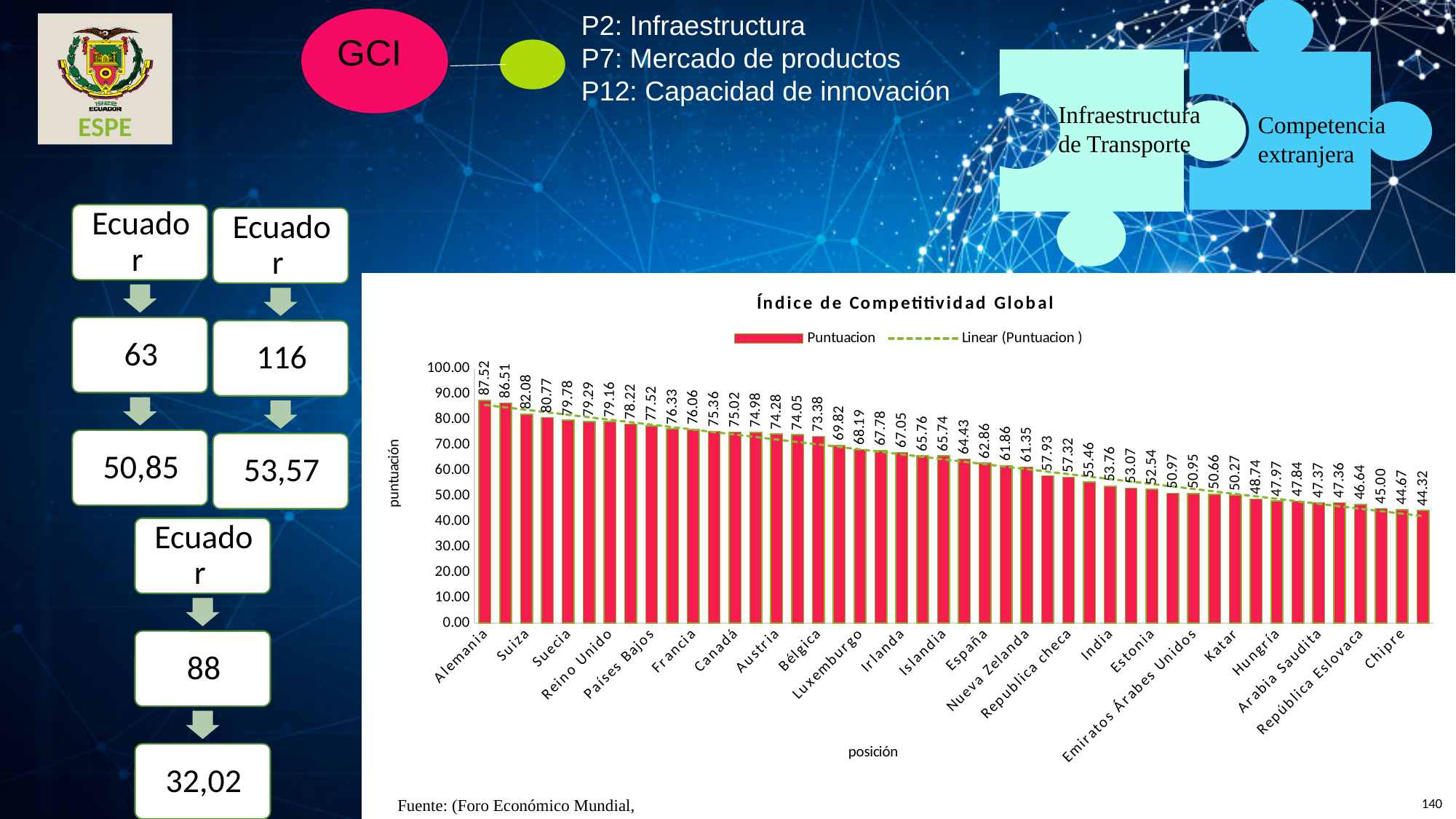

P2: Infraestructura
P7: Mercado de productos
P12: Capacidad de innovación
GCI

Infraestructura
de Transporte
Competencia
extranjera
Ecuador

63

50,85
Ecuador

116

53,57

### Chart: Índice de Competitividad Global

| Category | Puntuacion  |
|---|---|
| Alemania | 87.5220411496143 |
| Estados Unidos | 86.5143023543412 |
| Suiza | 82.0782522533194 |
| Taiwán, china | 80.7745492364336 |
| Suecia | 79.7849361938229 |
| Japón | 79.2852373748734 |
| Reino Unido | 79.1565394220666 |
| Corea rep. | 78.222159157141 |
| Países Bajos | 77.5218084486256 |
| Finlandia | 76.3255173800627 |
| Francia | 76.060901480503 |
| Dinamarca | 75.3640786381903 |
| Canadá | 75.0168686925848 |
| Singapur | 74.9782379793254 |
| Austria | 74.2788550255846 |
| Israel | 74.0470905932622 |
| Bélgica | 73.3832396195121 |
| Australia | 69.8208819461575 |
| Luxemburgo | 68.186955922107 |
| Noruega | 67.7839564815785 |
| Irlanda | 67.0493591501386 |
| Italia | 65.7582702153457 |
| Islandia | 65.7396373755726 |
| China | 64.4271061922852 |
| España | 62.8619102867021 |
| RAE de Hong Kong | 61.8601708603367 |
| Nueva Zelanda | 61.3505697544212 |
| Eslovenia | 57.9315065948734 |
| Republica checa | 57.3175331719794 |
| Malasia | 55.4637668055719 |
| India | 53.7638707719818 |
| Portugal | 53.0669405259779 |
| Estonia | 52.5370450937008 |
| Malta | 50.969848214324 |
| Emiratos Árabes Unidos | 50.952257891184 |
| Federación Rusa | 50.6606616087693 |
| Katar | 50.2730285326319 |
| Polonia | 48.7367208577966 |
| Hungría | 47.9675449140491 |
| Brasil | 47.8354453603229 |
| Arabia Saudita | 47.3655616764158 |
| Lituania | 47.3556053148832 |
| República Eslovaca | 46.636927066549 |
| Grecia | 45.0020408166793 |
| Chipre | 44.6660075597441 |
| Sudáfrica | 44.3199437042362 |

### Chart: Índice de Competitividad Global

| Category | Puntuacion  |
|---|---|
| Singapur | 88.4985424072787 |
| RAE de Hong Kong | 84.5340930299551 |
| Nueva Zelanda | 81.4807057818642 |
| Australia | 80.6788939653439 |
| Chile | 76.5297888308281 |
| Mauricio | 74.1288807045048 |
| Países Bajos | 71.6925338870626 |
| Brunei Darussalam | 71.364340773007 |
| Estados Unidos | 71.352114150983 |
| Seychelles | 71.1241467063301 |
| Japón | 70.9227199431941 |
| Alemania | 70.8331782210547 |
| Suecia | 70.7985538673713 |
| Perú | 70.5032941706059 |
| Reino Unido | 70.1362738543548 |
| Finlandia | 69.8538168881146 |
| Luxemburgo | 69.4469825451197 |
| Canadá | 69.4139068956401 |
| Emiratos Árabes Unidos | 69.1711590090469 |
| Dinamarca | 69.0253321187333 |
| Nicaragua | 68.3970589260457 |
| Austria | 68.2223644669484 |
| Montenegro | 68.2070238151392 |
| Albania | 68.1423099713623 |
| Estonia | 68.0141401797747 |
| Georgia | 68.0036555227938 |
| España | 67.9181550806738 |
| Irlanda | 67.37298238029 |
| Guatemala | 67.3691079247357 |
| Eslovenia | 67.0673886643747 |
| Republica Checa | 66.9815323655649 |
| Mongolia | 66.4906425475151 |
| Portugal | 66.1967439565818 |
| Chipre | 66.0335903832362 |
| Paraguay | 66.0035121402905 |
| Méjico | 65.87475277973 |
| Costa Rica | 65.6943821480415 |
| Polonia | 65.682054266773 |
| Croacia | 65.5089990266046 |
| Honduras | 65.4726134238762 |
| Letonia | 65.3354752391345 |
| Bélgica | 65.3278276317965 |
| Taiwán, china | 65.0471168858689 |
| Ucrania | 64.9837707009872 |
| República Dominicana | 64.8868053558693 |
| Moldavia | 64.7820690293219 |

### Chart: Índice de Competitividad Global

| Category | Puntuación  |
|---|---|
| Singapur | 92.1004519931991 |
| RAE de Hong Kong | 89.2718426665413 |
| Suiza | 87.6119777584982 |
| Corea, Rep. | 85.5210425190758 |
| Países Bajos | 85.511320481936 |
| Alemania | 84.6885034744557 |
| Japón | 84.5503983683501 |
| Estados Unidos | 83.2559290558284 |
| España | 82.0463130798794 |
| Francia | 81.7819680810372 |
| Reino Unido | 80.4004908366517 |
| Emiratos Árabes Unidos | 79.9454625674395 |
| Austria | 77.778735018093 |
| Bélgica | 74.0587334713785 |
| Omán | 73.8678676261149 |
| Dinamarca | 73.8076278656809 |
| Taiwan, China | 73.2259129077247 |
| Italia | 71.2905033702415 |
| Portugal | 71.0084730901121 |
| República Checa | 70.6776383604675 |
| Luxemburgo | 70.407864982578 |
| Suecia | 70.3277382481689 |
| China | 67.9798958234538 |
| Israel | 67.7907958175886 |
| Qatar | 67.035426106381 |
| Malasia | 65.3073827829851 |
| Finlandia | 65.2550912126422 |
| Polonia | 65.2017595390701 |
| Canadá | 64.3330199102999 |
| Hungría | 63.3801363034449 |
| India | 63.1057621035024 |
| Turquía | 62.2634662192641 |
| Bahrein | 61.2248911353956 |
| Arabia Saudí | 60.9978708246273 |
| Croacia | 60.4602658948655 |
| Azerbaiyán | 59.7949200286012 |
| Irlanda | 59.6903177531591 |
| Eslovaquia | 58.9211518110805 |
| Australia | 58.8842804569863 |
| México | 58.6873007616075 |
| Grecia | 58.0666880723765 |
| Serbia | 57.7735386425462 |
| Sudáfrica | 57.5105373931054 |
| Eslovenia | 57.1538789504675 |
| Nueva Zelanda | 57.0415703040394 |
| Marruecos | 56.1607768223341 |
Ecuador

88

32,02
Fuente: (Foro Económico Mundial, 2018)
140